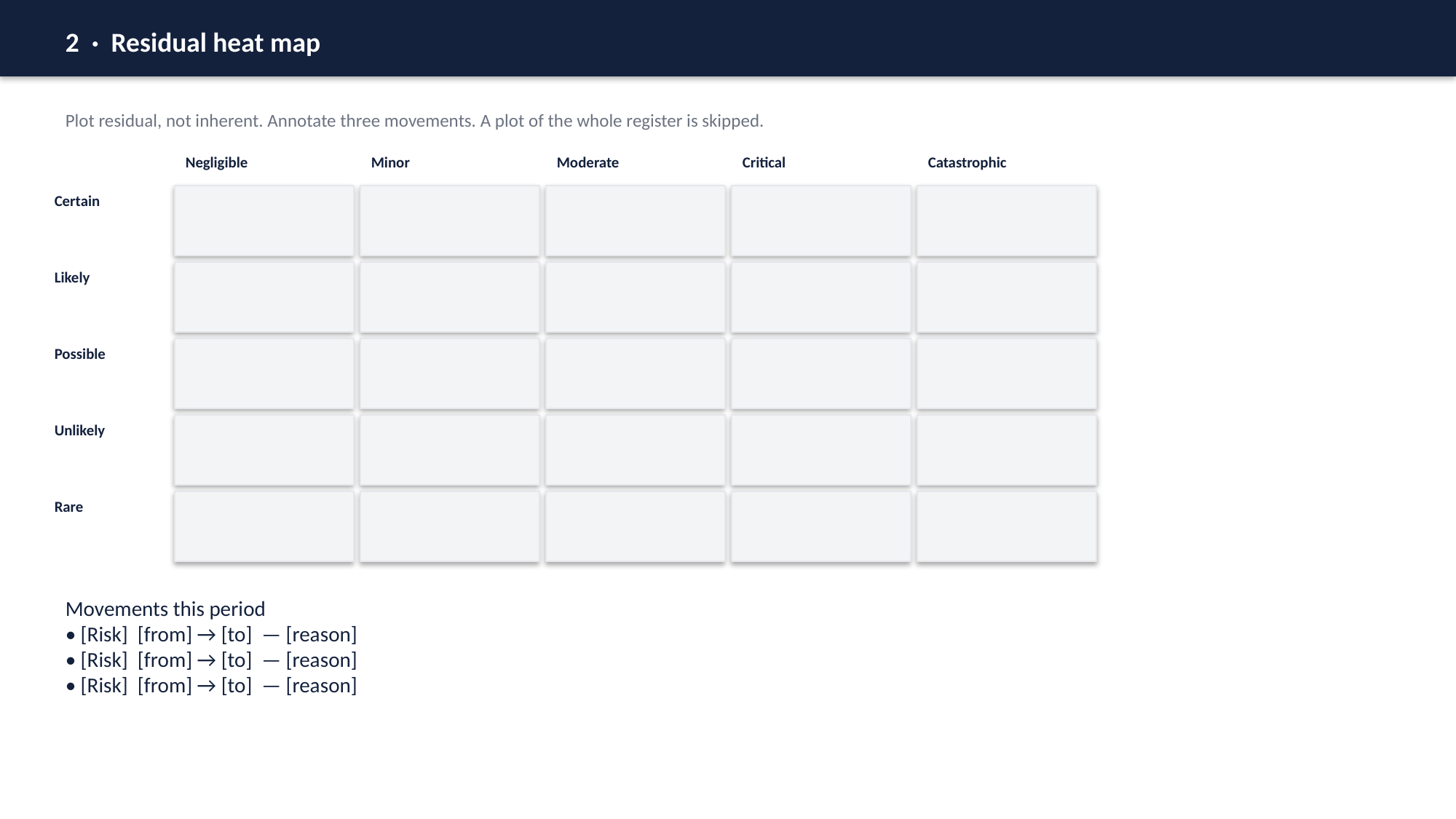

2  ·  Residual heat map
Plot residual, not inherent. Annotate three movements. A plot of the whole register is skipped.
Negligible
Minor
Moderate
Critical
Catastrophic
Certain

Likely

Possible

Unlikely

Rare

Movements this period
• [Risk]  [from] → [to]  — [reason]
• [Risk]  [from] → [to]  — [reason]
• [Risk]  [from] → [to]  — [reason]